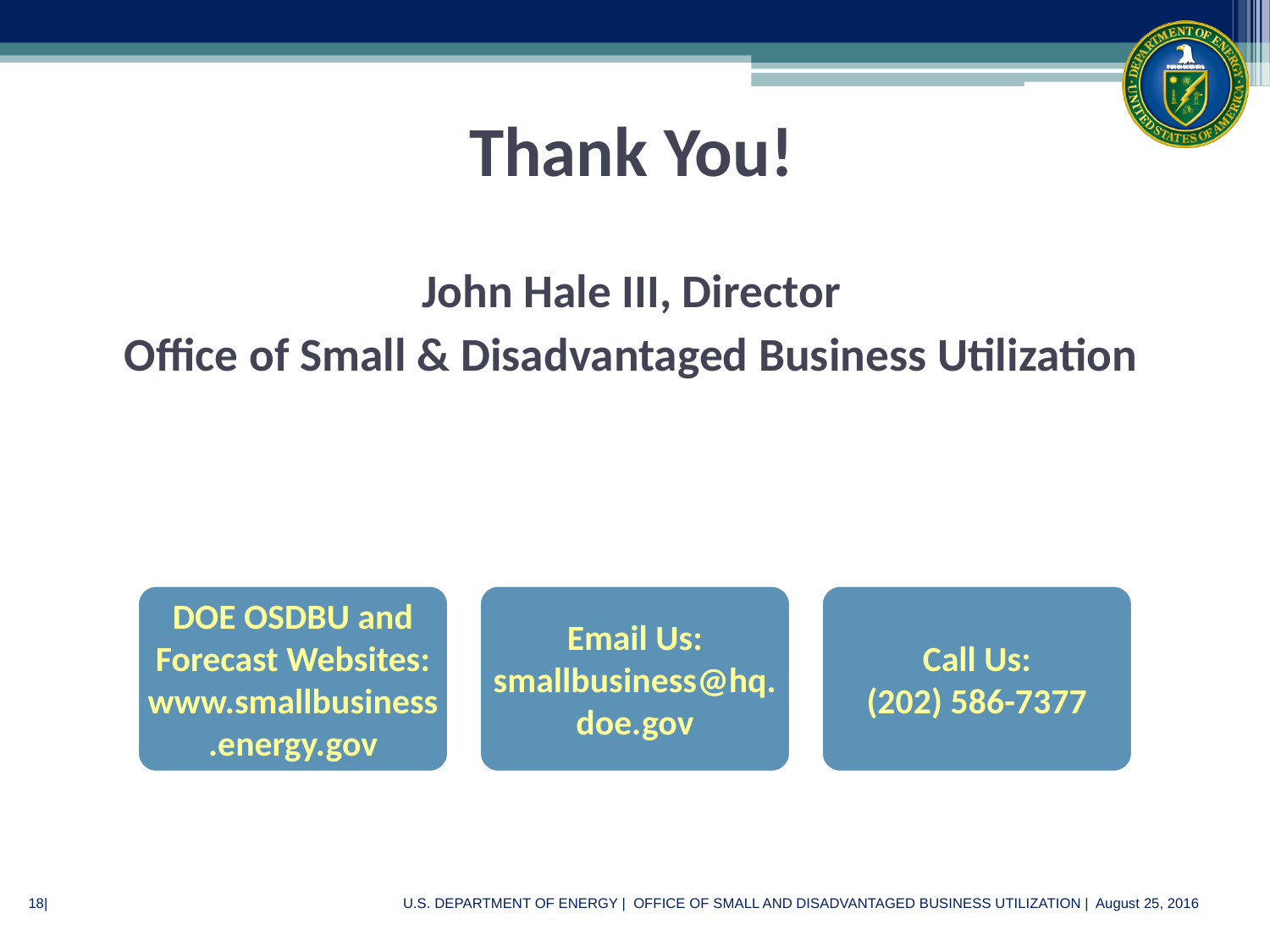

Thank You!

John Hale III, Director
Office of Small & Disadvantaged Business Utilization
DOE OSDBU and Forecast Websites:
www.smallbusiness.energy.gov

Email Us:
smallbusiness@hq.doe.gov

Call Us:
(202) 586-7377
18|